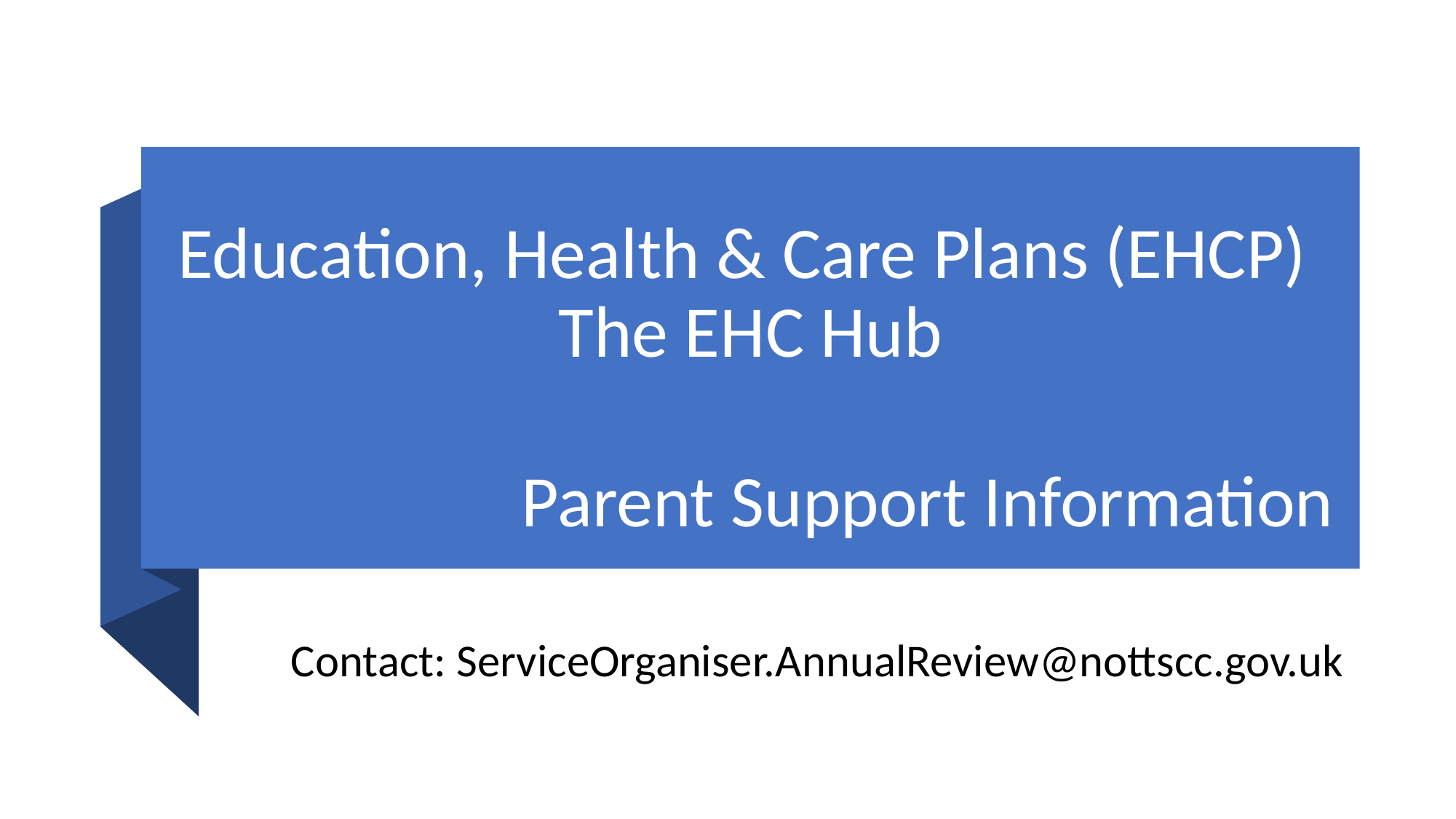

# Education, Health & Care Plans (EHCP) The EHC Hub

Parent Support Information

Contact: ServiceOrganiser.AnnualReview@nottscc.gov.uk